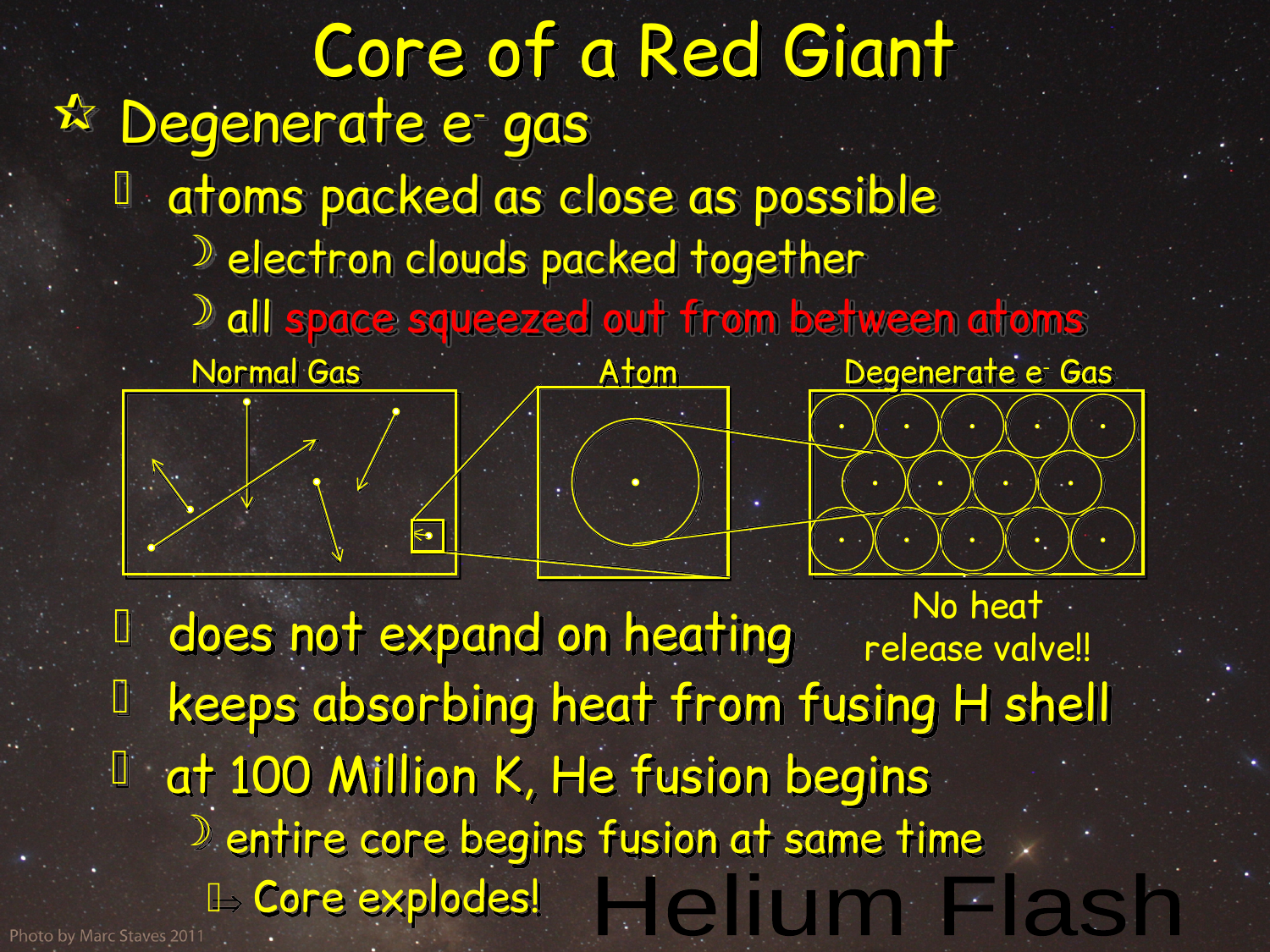

# Core of a Red Giant
 Degenerate e- gas
 atoms packed as close as possible
 electron clouds packed together
 all space squeezed out from between atoms
Normal Gas
Atom
Degenerate e- Gas

 does not expand on heating

No heat release valve!!
 keeps absorbing heat from fusing H shell
 at 100 Million K, He fusion begins
 entire core begins fusion at same time
	⇒ Core explodes!
Helium Flash